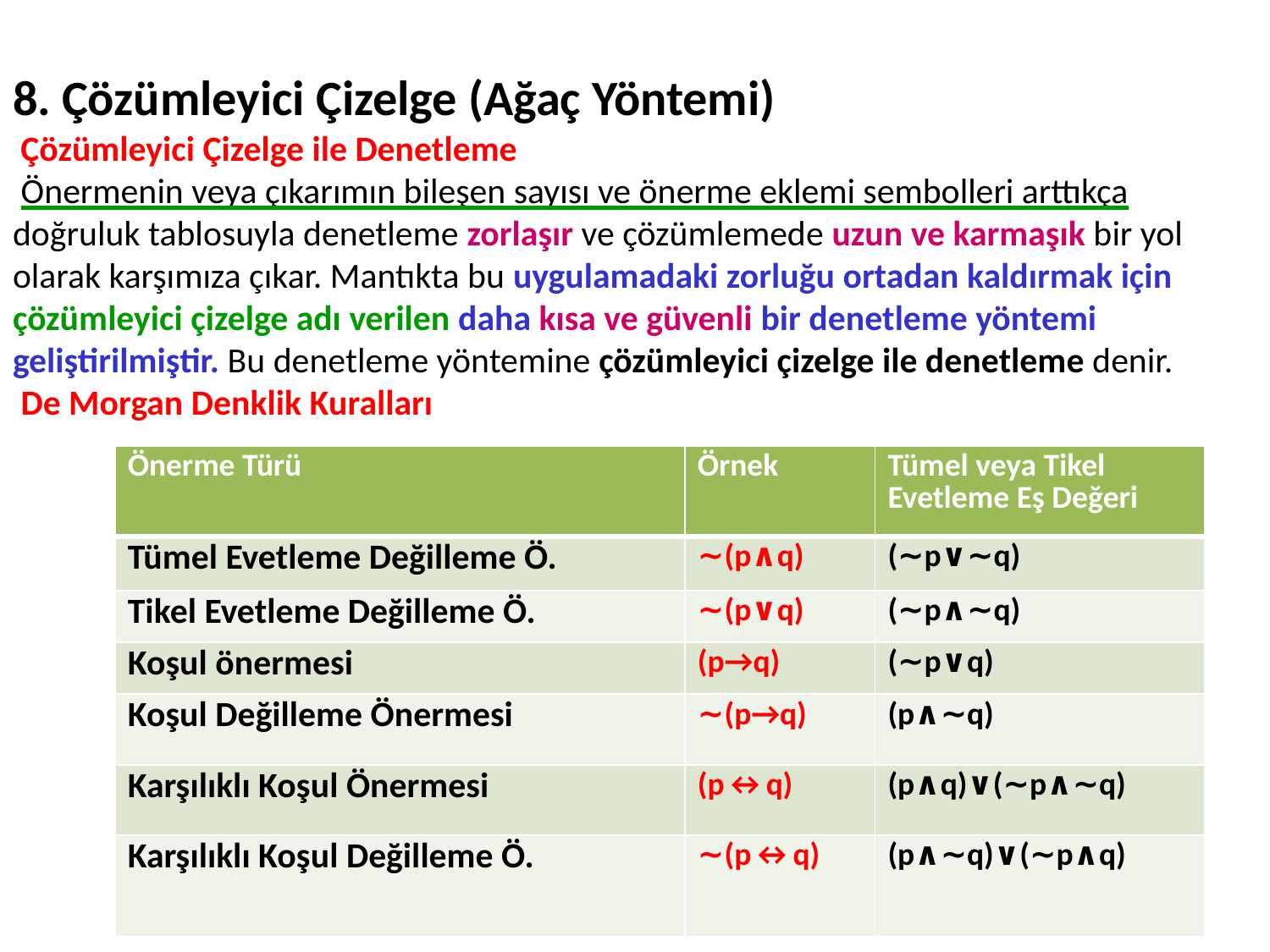

# 8. Çözümleyici Çizelge (Ağaç Yöntemi) Çözümleyici Çizelge ile Denetleme Önermenin veya çıkarımın bileşen sayısı ve önerme eklemi sembolleri arttıkça doğruluk tablosuyla denetleme zorlaşır ve çözümlemede uzun ve karmaşık bir yol olarak karşımıza çıkar. Mantıkta bu uygulamadaki zorluğu ortadan kaldırmak için çözümleyici çizelge adı verilen daha kısa ve güvenli bir denetleme yöntemi geliştirilmiştir. Bu denetleme yöntemine çözümleyici çizelge ile denetleme denir. De Morgan Denklik Kuralları
| Önerme Türü | Örnek | Tümel veya Tikel Evetleme Eş Değeri |
| --- | --- | --- |
| Tümel Evetleme Değilleme Ö. | ∼(p∧q) | (∼p∨∼q) |
| Tikel Evetleme Değilleme Ö. | ∼(p∨q) | (∼p∧∼q) |
| Koşul önermesi | (p→q) | (∼p∨q) |
| Koşul Değilleme Önermesi | ∼(p→q) | (p∧∼q) |
| Karşılıklı Koşul Önermesi | (p↔q) | (p∧q)∨(∼p∧∼q) |
| Karşılıklı Koşul Değilleme Ö. | ∼(p↔q) | (p∧∼q)∨(∼p∧q) |